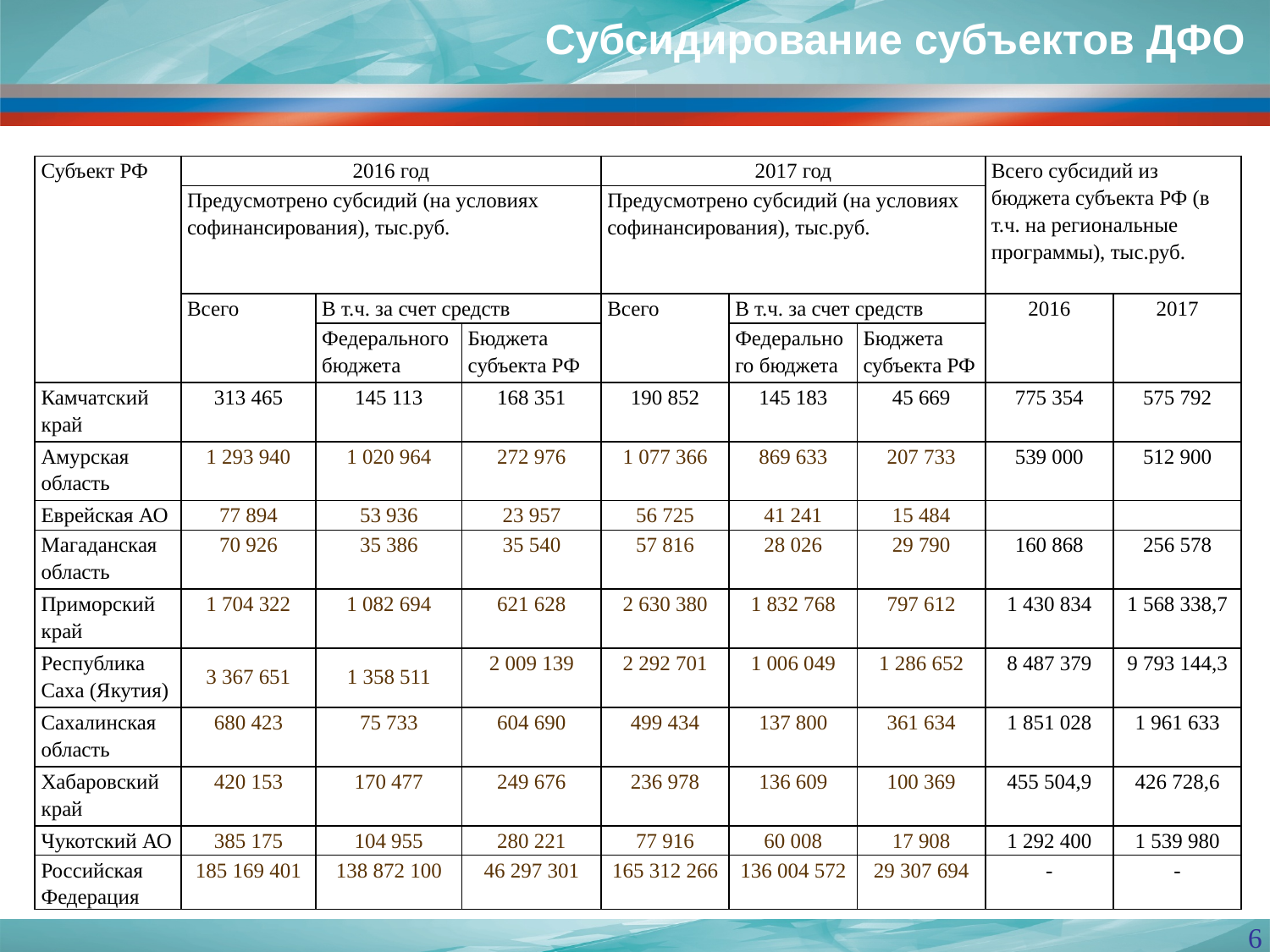

Субсидирование субъектов ДФО

| Субъект РФ | 2016 год |  |  | 2017 год |  |  | Всего субсидий из бюджета субъекта РФ (в т.ч. на региональные программы), тыс.руб. |  |
| --- | --- | --- | --- | --- | --- | --- | --- | --- |
|  | Предусмотрено субсидий (на условиях софинансирования), тыс.руб. |  |  | Предусмотрено субсидий (на условиях софинансирования), тыс.руб. |  |  |  |  |
|  | Всего | В т.ч. за счет средств |  | Всего | В т.ч. за счет средств |  | 2016 | 2017 |
|  |  | Федерального бюджета | Бюджета субъекта РФ |  | Федерального бюджета | Бюджета субъекта РФ |  |  |
| Камчатский край | 313 465 | 145 113 | 168 351 | 190 852 | 145 183 | 45 669 | 775 354 | 575 792 |
| Амурская область | 1 293 940 | 1 020 964 | 272 976 | 1 077 366 | 869 633 | 207 733 | 539 000 | 512 900 |
| Еврейская АО | 77 894 | 53 936 | 23 957 | 56 725 | 41 241 | 15 484 |  |  |
| Магаданская область | 70 926 | 35 386 | 35 540 | 57 816 | 28 026 | 29 790 | 160 868 | 256 578 |
| Приморский край | 1 704 322 | 1 082 694 | 621 628 | 2 630 380 | 1 832 768 | 797 612 | 1 430 834 | 1 568 338,7 |
| Республика Саха (Якутия) | 3 367 651 | 1 358 511 | 2 009 139 | 2 292 701 | 1 006 049 | 1 286 652 | 8 487 379 | 9 793 144,3 |
| Сахалинская область | 680 423 | 75 733 | 604 690 | 499 434 | 137 800 | 361 634 | 1 851 028 | 1 961 633 |
| Хабаровский край | 420 153 | 170 477 | 249 676 | 236 978 | 136 609 | 100 369 | 455 504,9 | 426 728,6 |
| Чукотский АО | 385 175 | 104 955 | 280 221 | 77 916 | 60 008 | 17 908 | 1 292 400 | 1 539 980 |
| Российская Федерация | 185 169 401 | 138 872 100 | 46 297 301 | 165 312 266 | 136 004 572 | 29 307 694 | - | - |
6